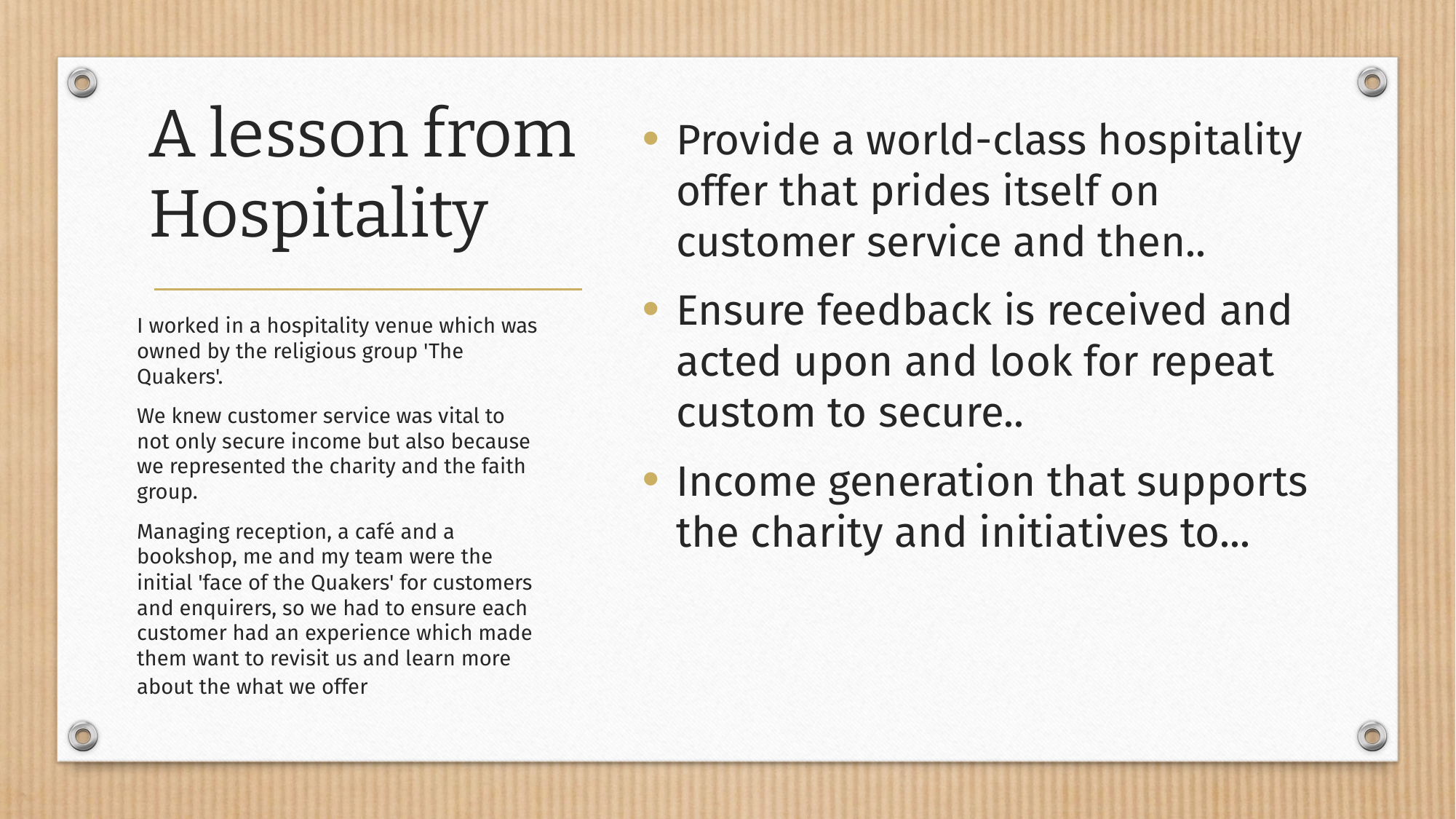

# A lesson from Hospitality
Provide a world-class hospitality offer that prides itself on customer service and then..
Ensure feedback is received and acted upon and look for repeat custom to secure..
Income generation that supports the charity and initiatives to...
I worked in a hospitality venue which was owned by the religious group 'The Quakers'.
We knew customer service was vital to not only secure income but also because we represented the charity and the faith group.
Managing reception, a café and a bookshop, me and my team were the initial 'face of the Quakers' for customers and enquirers, so we had to ensure each customer had an experience which made them want to revisit us and learn more about the what we offer